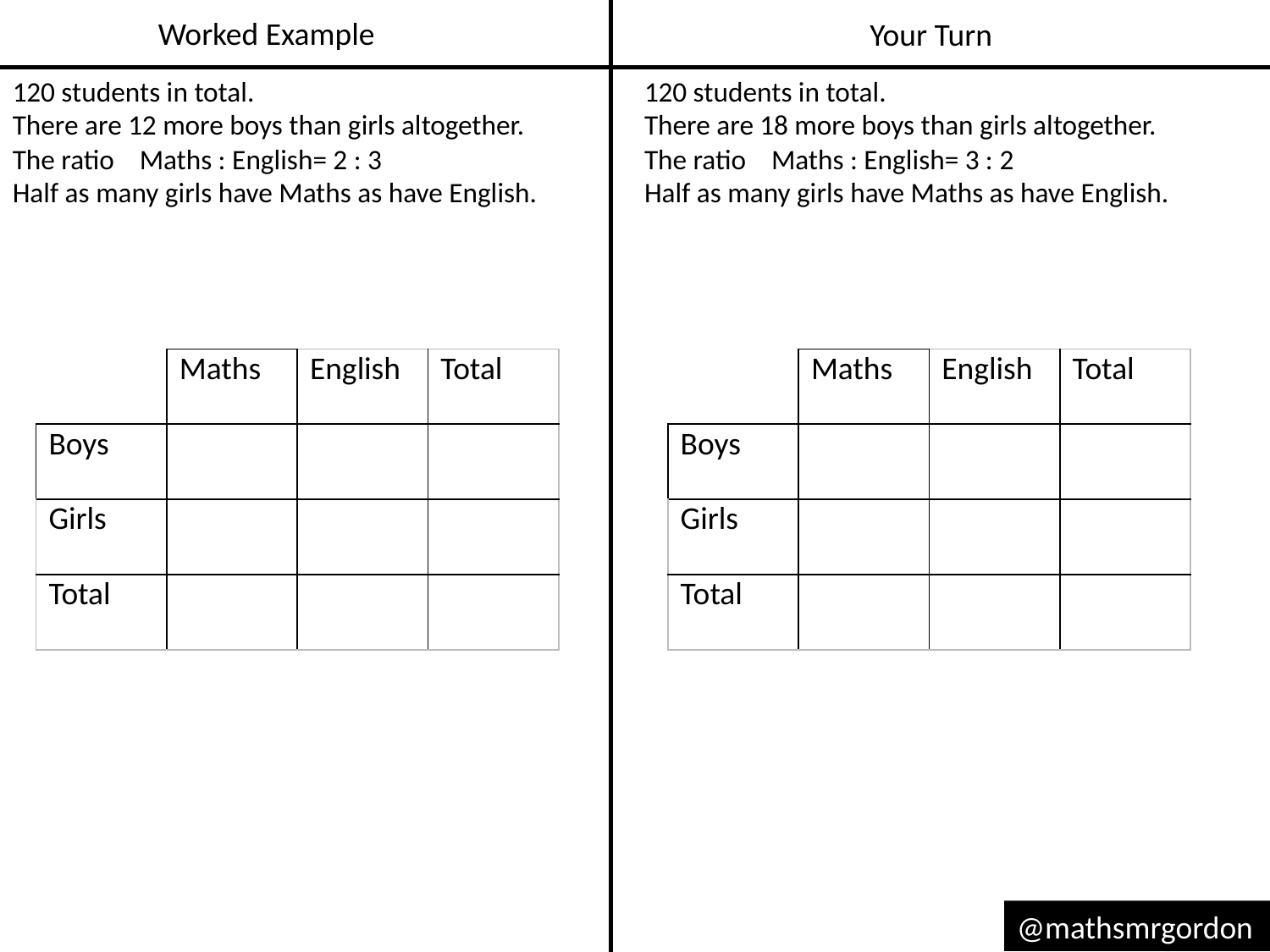

Worked Example
Your Turn
120 students in total.
There are 12 more boys than girls altogether.
The ratio 	Maths : English= 2 : 3
Half as many girls have Maths as have English.

120 students in total.
There are 18 more boys than girls altogether.
The ratio 	Maths : English= 3 : 2
Half as many girls have Maths as have English.

|  | Maths | English | Total |
| --- | --- | --- | --- |
| Boys |  |  |  |
| Girls |  |  |  |
| Total |  |  |  |
|  | Maths | English | Total |
| --- | --- | --- | --- |
| Boys |  |  |  |
| Girls |  |  |  |
| Total |  |  |  |
@mathsmrgordon